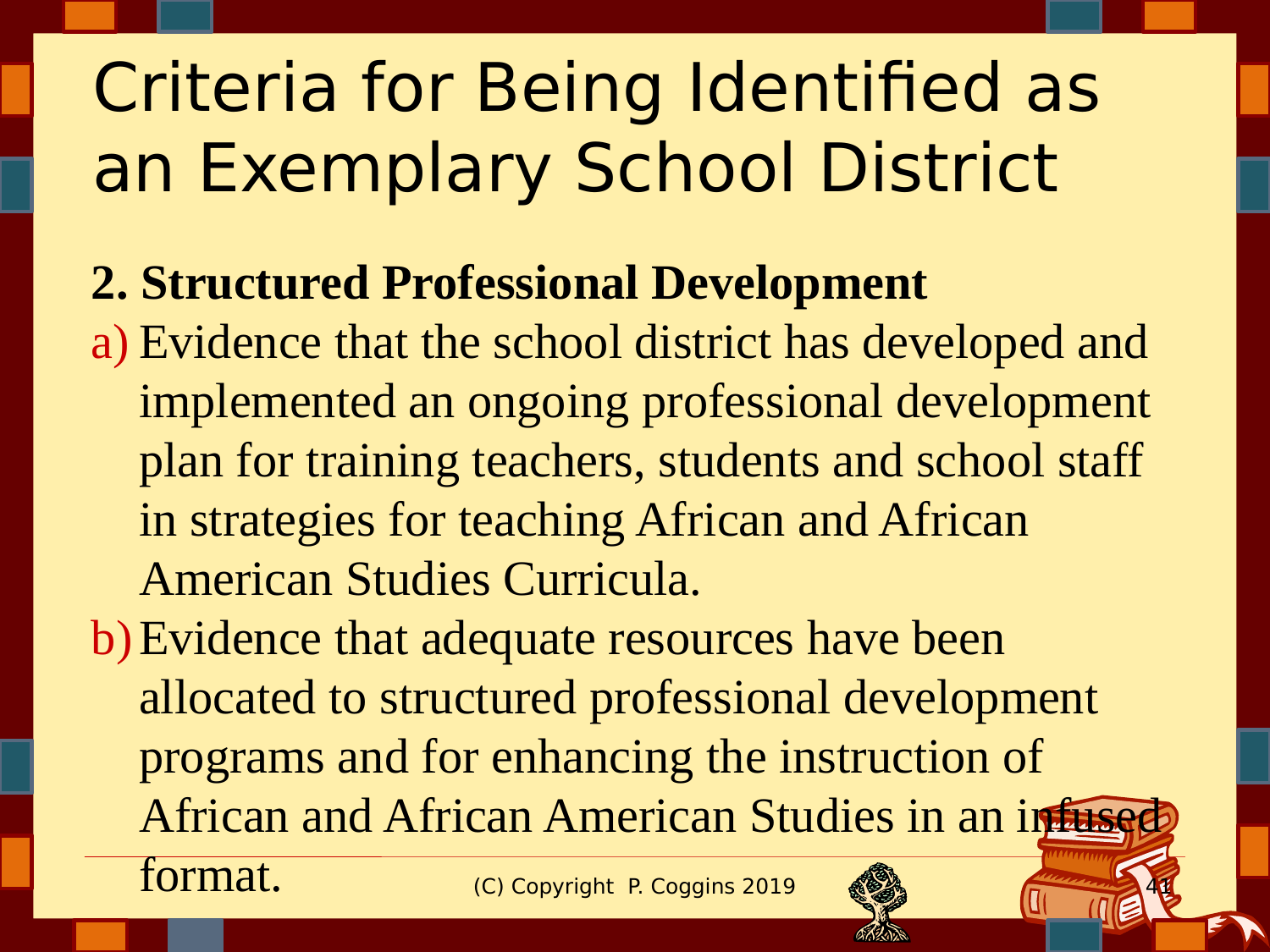

# Criteria for Being Identified as an Exemplary School District
2. Structured Professional Development
Evidence that the school district has developed and implemented an ongoing professional development plan for training teachers, students and school staff in strategies for teaching African and African  American Studies Curricula.
Evidence that adequate resources have been allocated to structured professional development programs and for enhancing the instruction of African and African American Studies in an infused format.

(C) Copyright  P. Coggins 2019
41